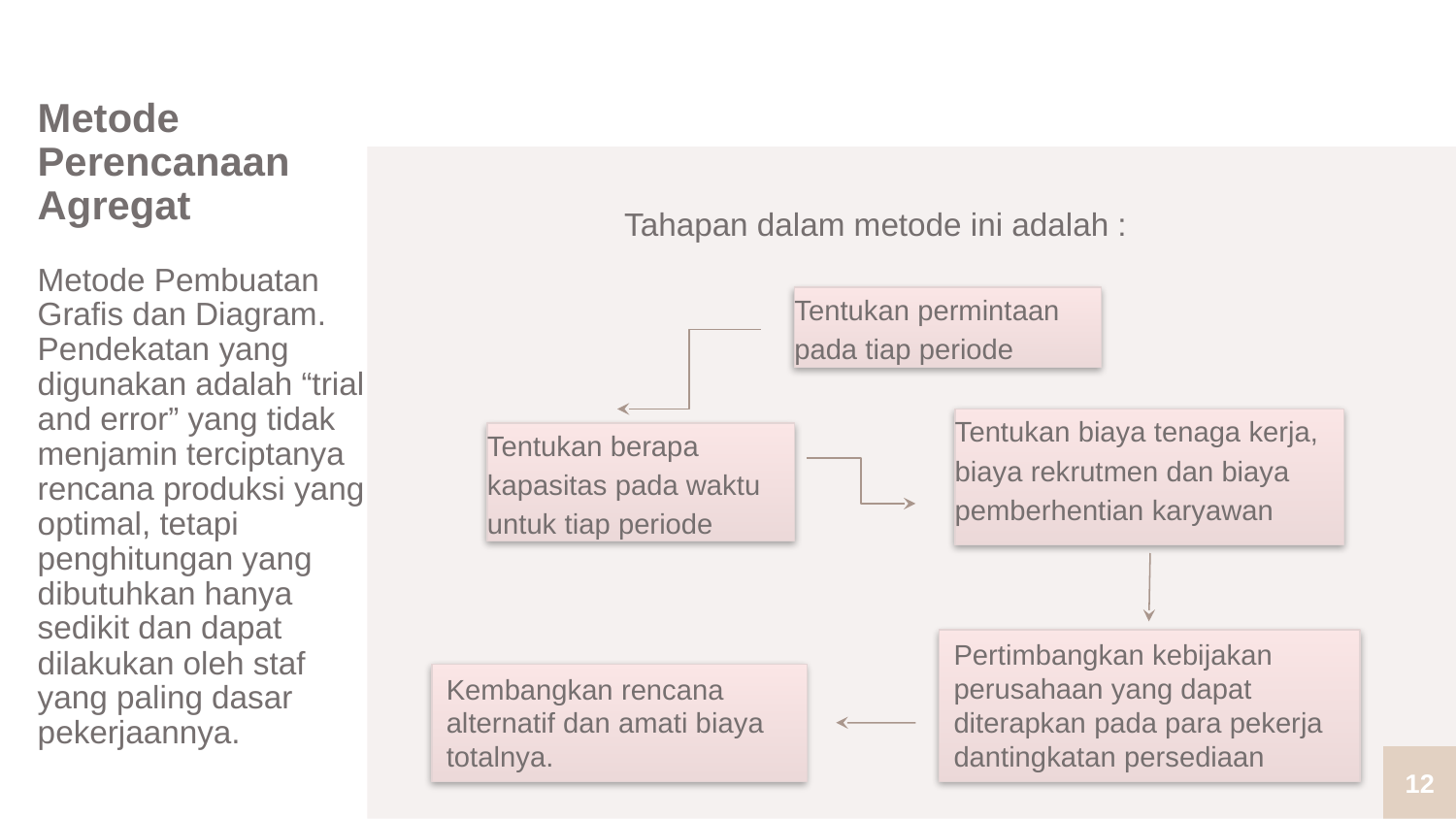

# Metode Perencanaan Agregat
Metode Pembuatan Grafis dan Diagram. Pendekatan yang digunakan adalah “trial and error” yang tidak menjamin terciptanya rencana produksi yang optimal, tetapi penghitungan yang dibutuhkan hanya sedikit dan dapat dilakukan oleh staf yang paling dasar pekerjaannya.
Tahapan dalam metode ini adalah :
Tentukan permintaan pada tiap periode
Tentukan biaya tenaga kerja, biaya rekrutmen dan biaya pemberhentian karyawan
Tentukan berapa kapasitas pada waktu untuk tiap periode
Pertimbangkan kebijakan perusahaan yang dapat diterapkan pada para pekerja dantingkatan persediaan
Kembangkan rencana alternatif dan amati biaya totalnya.
12